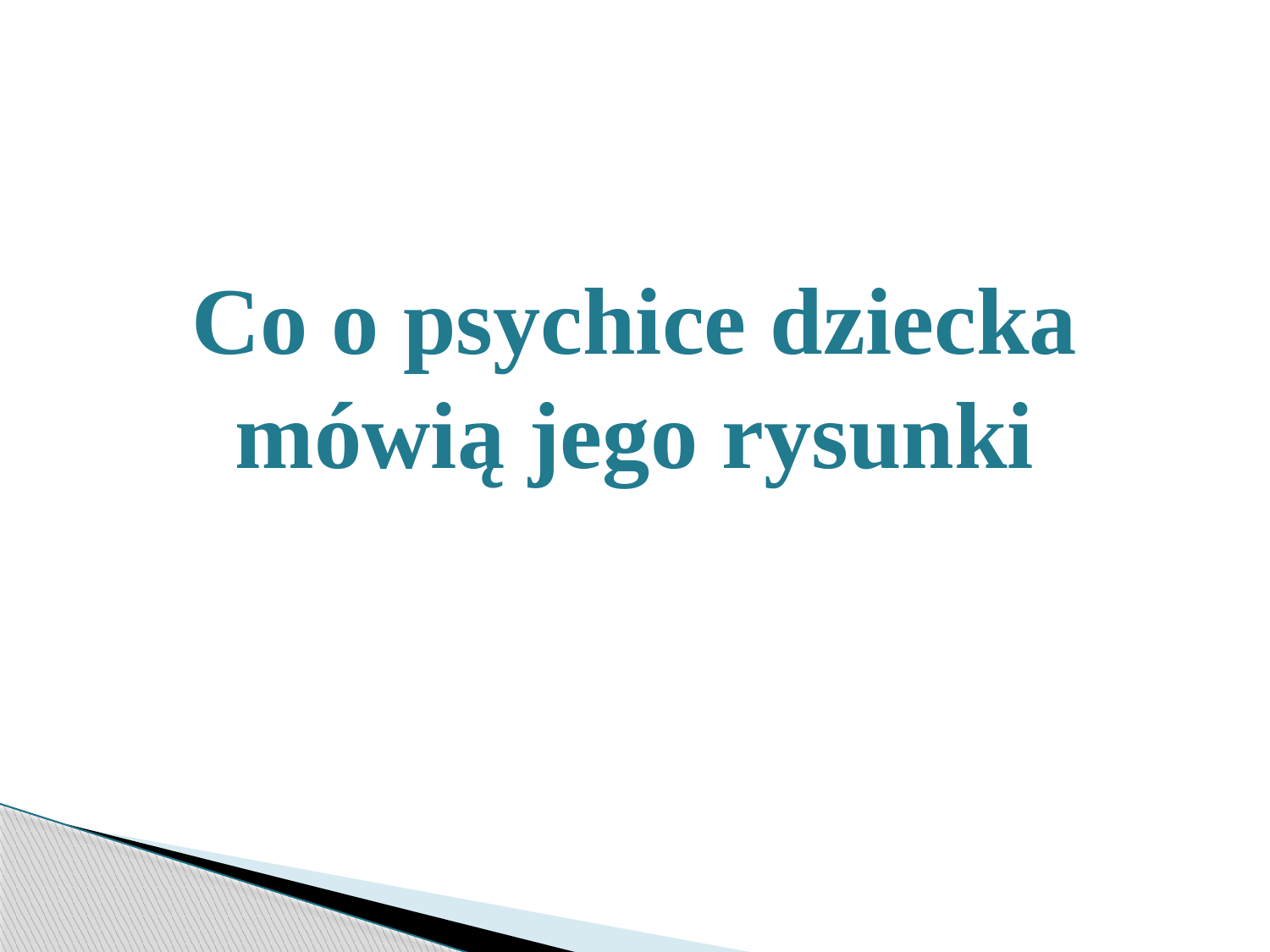

Co o psychice dziecka mówią jego rysunki